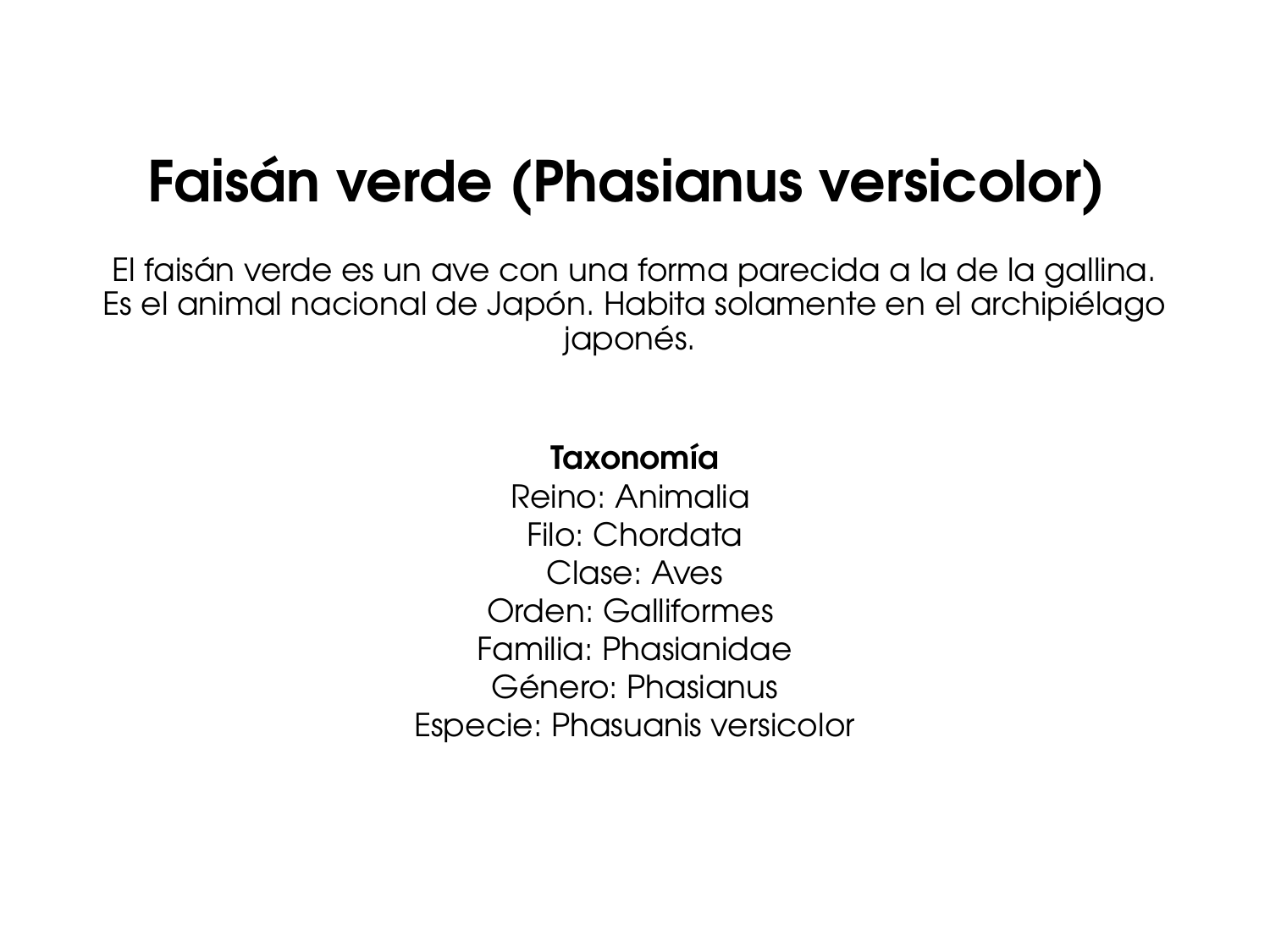

# Faisán verde (Phasianus versicolor)
El faisán verde es un ave con una forma parecida a la de la gallina. Es el animal nacional de Japón. Habita solamente en el archipiélago japonés.
Taxonomía
Reino: Animalia
Filo: Chordata
Clase: Aves
Orden: Galliformes
Familia: Phasianidae
Género: Phasianus
Especie: Phasuanis versicolor